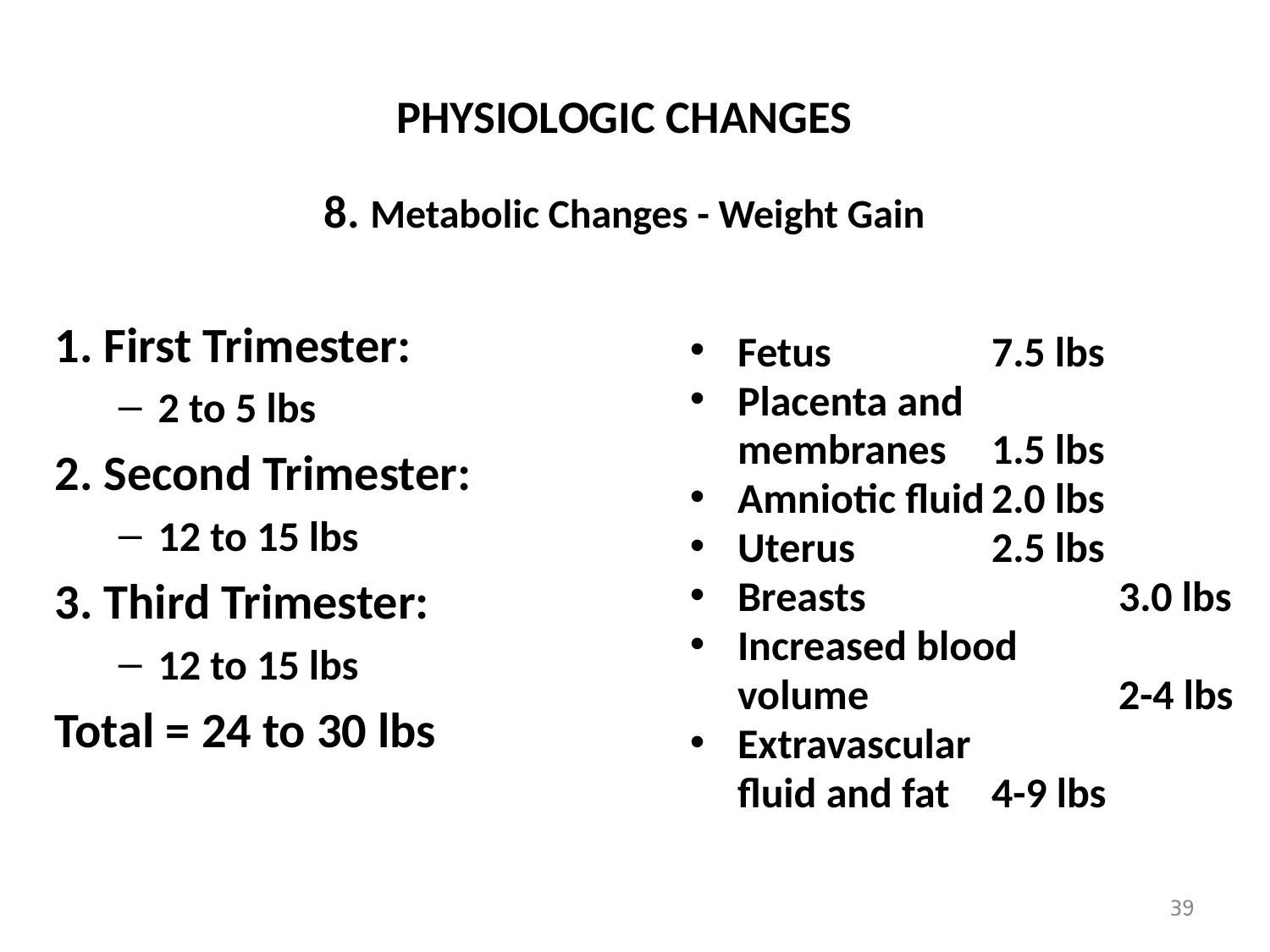

# PHYSIOLOGIC CHANGES 8. Metabolic Changes - Weight Gain
1. First Trimester:
2 to 5 lbs
2. Second Trimester:
12 to 15 lbs
3. Third Trimester:
12 to 15 lbs
Total = 24 to 30 lbs
Fetus		7.5 lbs
Placenta and
     membranes	1.5 lbs
Amniotic fluid	2.0 lbs
Uterus		2.5 lbs
Breasts		3.0 lbs
Increased blood
     volume		2-4 lbs
Extravascular
     fluid and fat	4-9 lbs
39